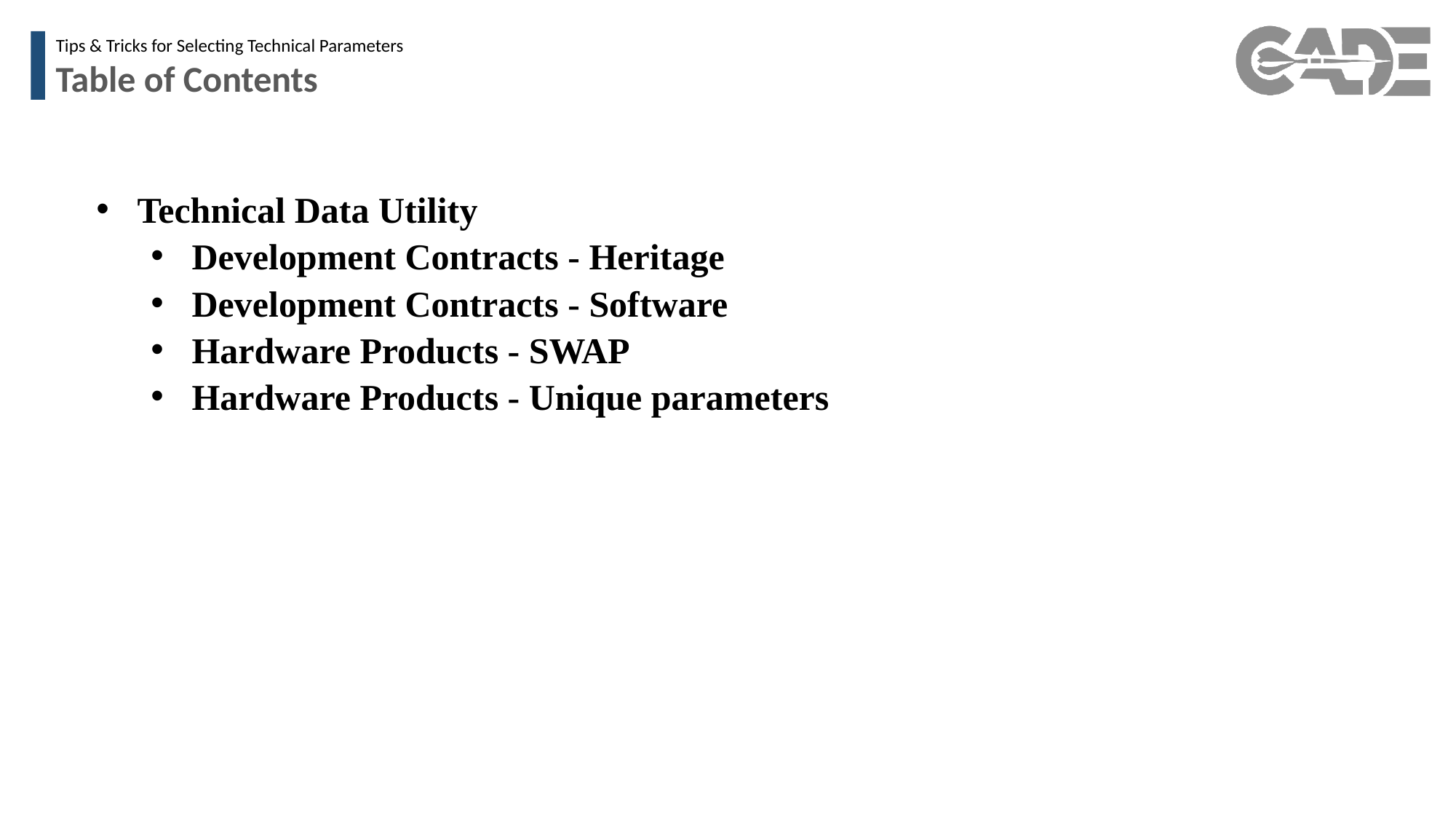

Tips & Tricks for Selecting Technical Parameters

Table of Contents
Technical Data Utility
Development Contracts - Heritage
Development Contracts - Software
Hardware Products - SWAP
Hardware Products - Unique parameters